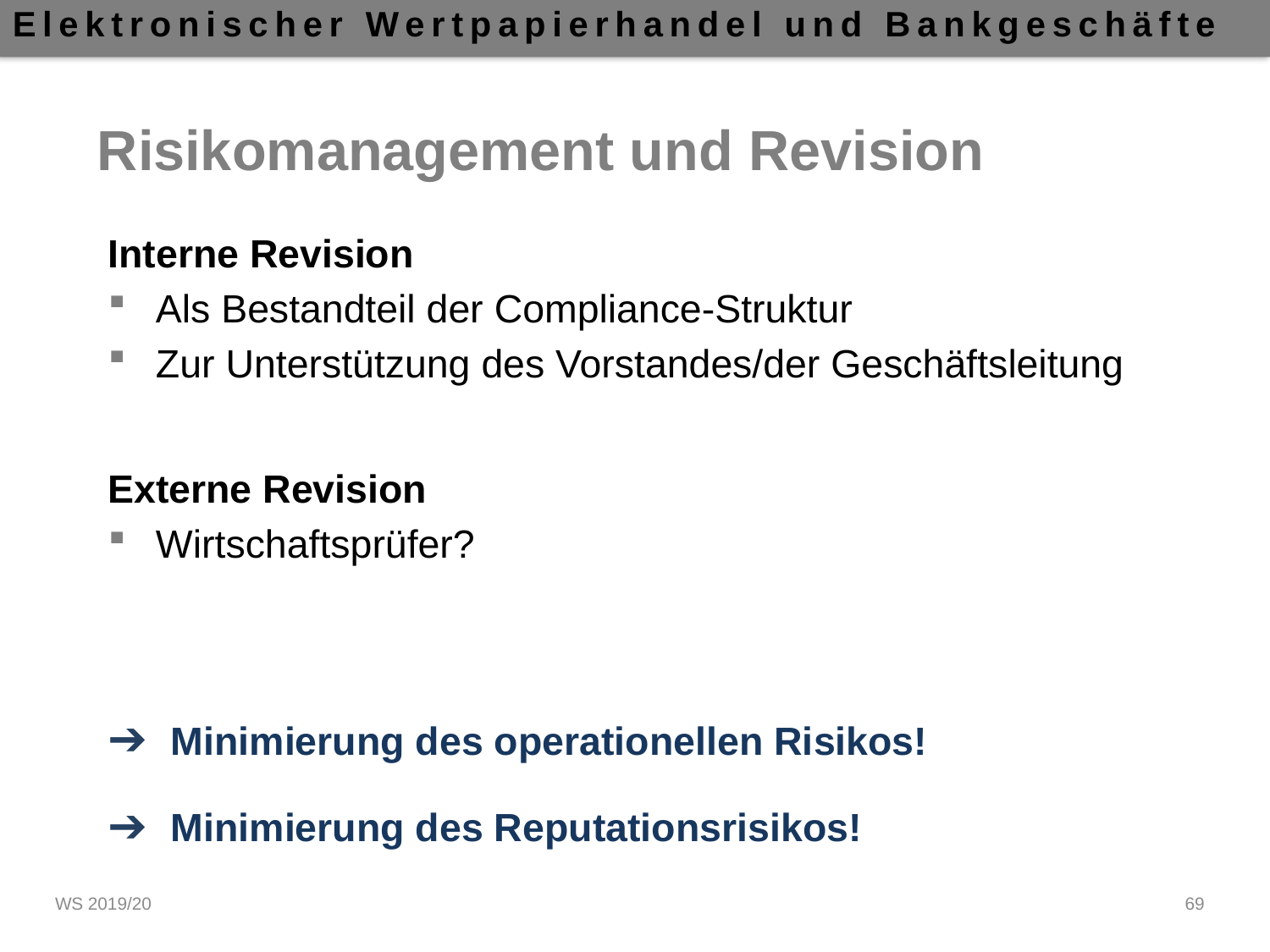

# Risikomanagement und Revision
Interne Revision
Als Bestandteil der Compliance-Struktur
Zur Unterstützung des Vorstandes/der Geschäftsleitung

Externe Revision
Wirtschaftsprüfer?

Minimierung des operationellen Risikos!
Minimierung des Reputationsrisikos!